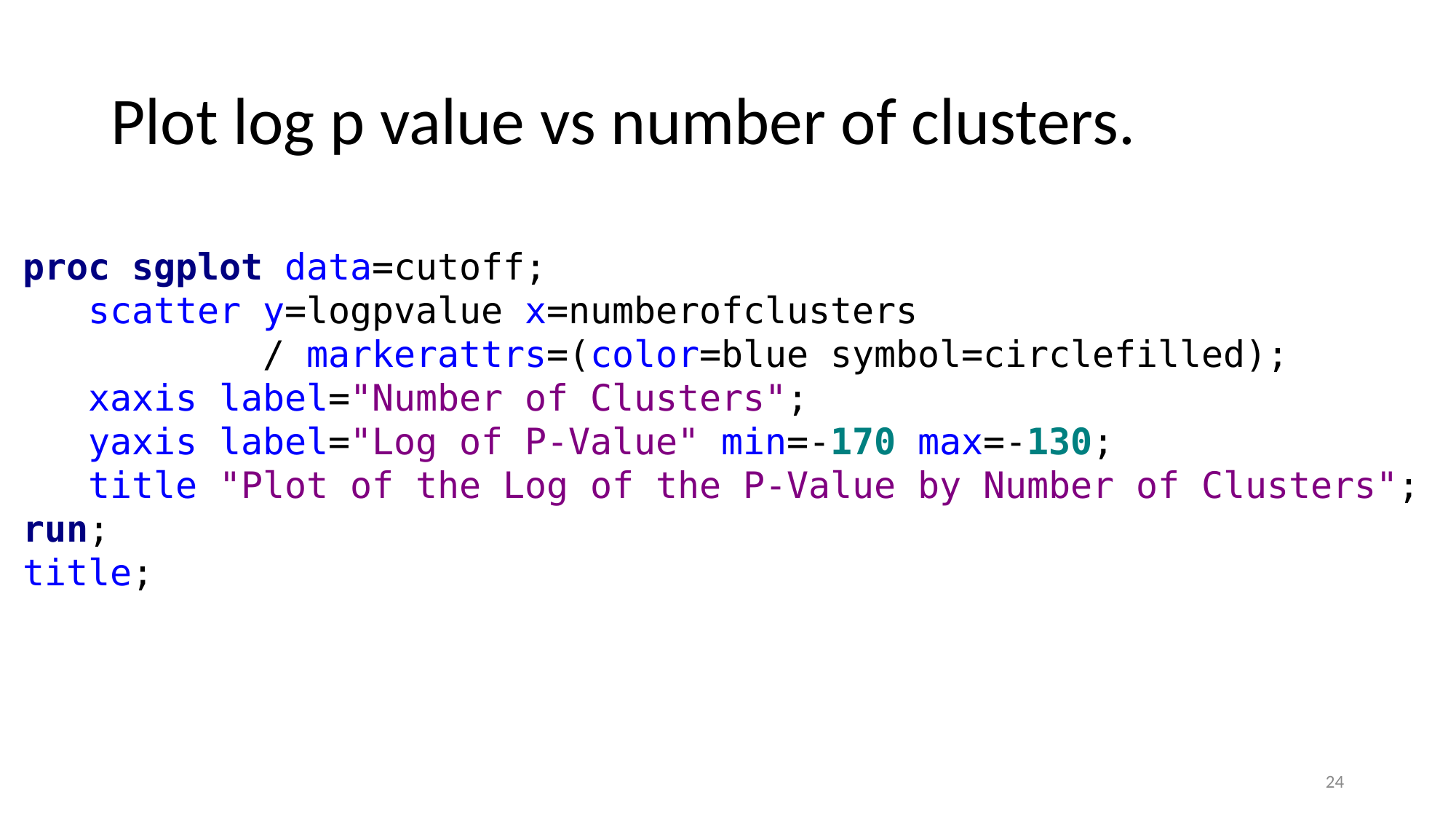

# Plot log p value vs number of clusters.
proc sgplot data=cutoff;
   scatter y=logpvalue x=numberofclusters
           / markerattrs=(color=blue symbol=circlefilled);
   xaxis label="Number of Clusters";
   yaxis label="Log of P-Value" min=-170 max=-130;
   title "Plot of the Log of the P-Value by Number of Clusters";
run;
title;

24